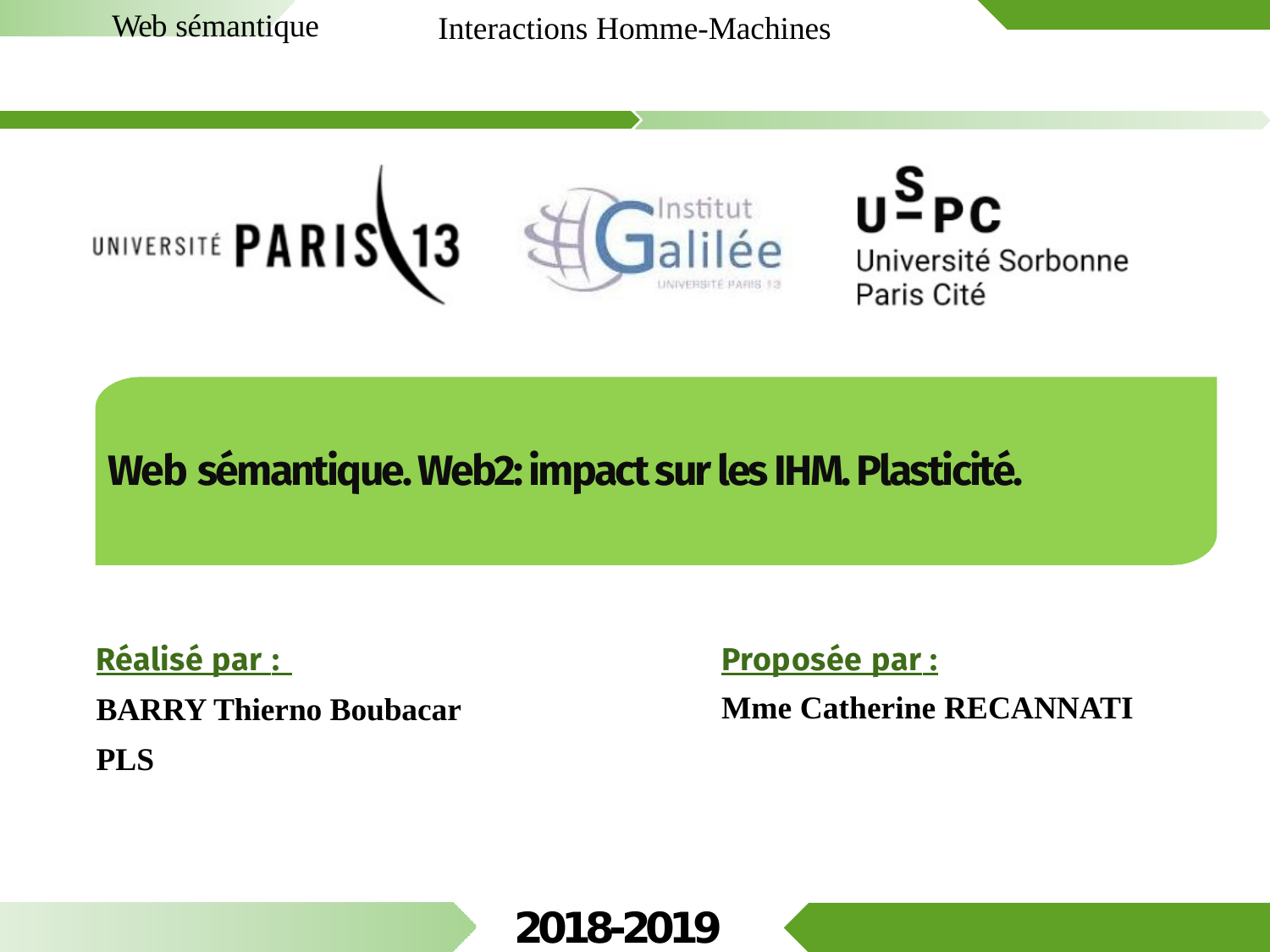

Web sémantique
# Interactions Homme-Machines

Web sémantique. Web2: impact sur les IHM. Plasticité.
Réalisé par :
BARRY Thierno Boubacar
PLS
Proposée par :
Mme Catherine RECANNATI
2018-2019